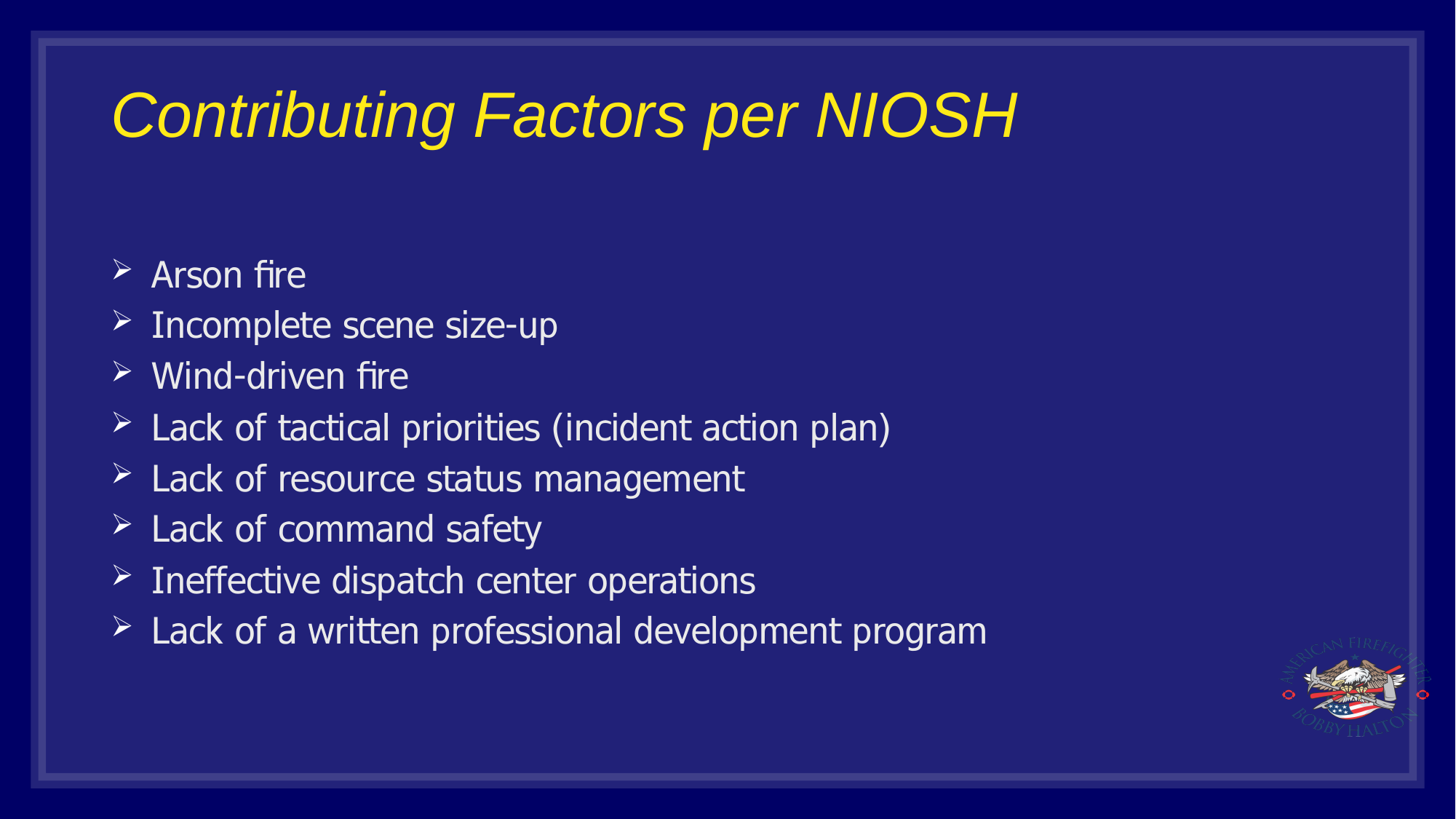

# Contributing Factors per NIOSH
Arson fire
Incomplete scene size-up
Wind-driven fire
Lack of tactical priorities (incident action plan)
Lack of resource status management
Lack of command safety
Ineffective dispatch center operations
Lack of a written professional development program